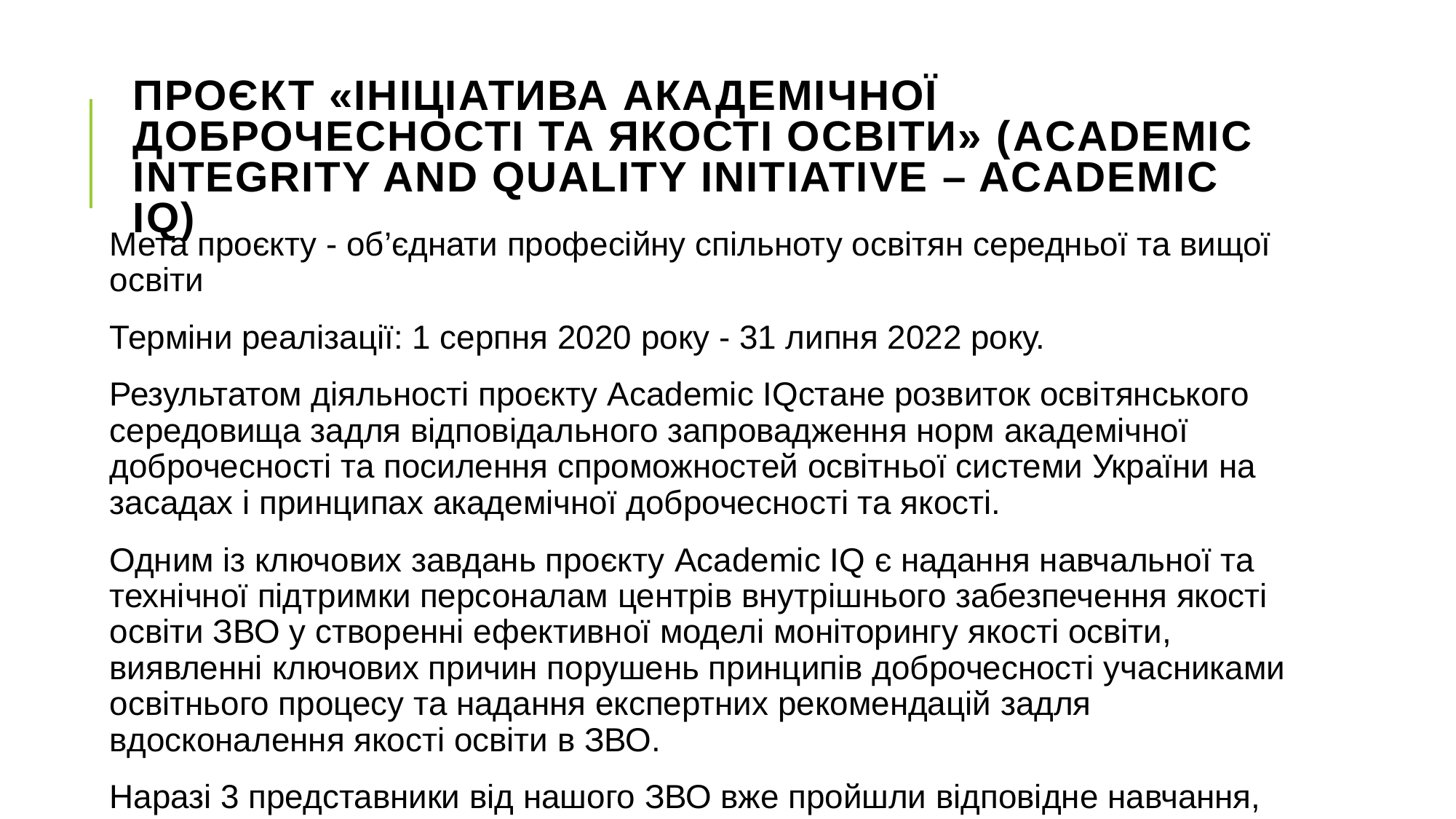

# проєкт «Ініціатива академічної доброчесності та якості освіти» (Academic Integrity and Quality Initiative – Academic IQ)
Мета проєкту - об’єднати професійну спільноту освітян середньої та вищої освіти
Терміни реалізації: 1 серпня 2020 року - 31 липня 2022 року.
Результатом діяльності проєкту Academic IQстане розвиток освітянського середовища задля відповідального запровадження норм академічної доброчесності та посилення спроможностей освітньої системи України на засадах і принципах академічної доброчесності та якості.
Одним із ключових завдань проєкту Academic IQ є надання навчальної та технічної підтримки персоналам центрів внутрішнього забезпечення якості освіти ЗВО у створенні ефективної моделі моніторингу якості освіти, виявленні ключових причин порушень принципів доброчесності учасниками освітнього процесу та надання експертних рекомендацій задля вдосконалення якості освіти в ЗВО.
Наразі 3 представники від нашого ЗВО вже пройшли відповідне навчання, проведене ініціаторами проєкту – Американськими Радами з міжнародної освіти.